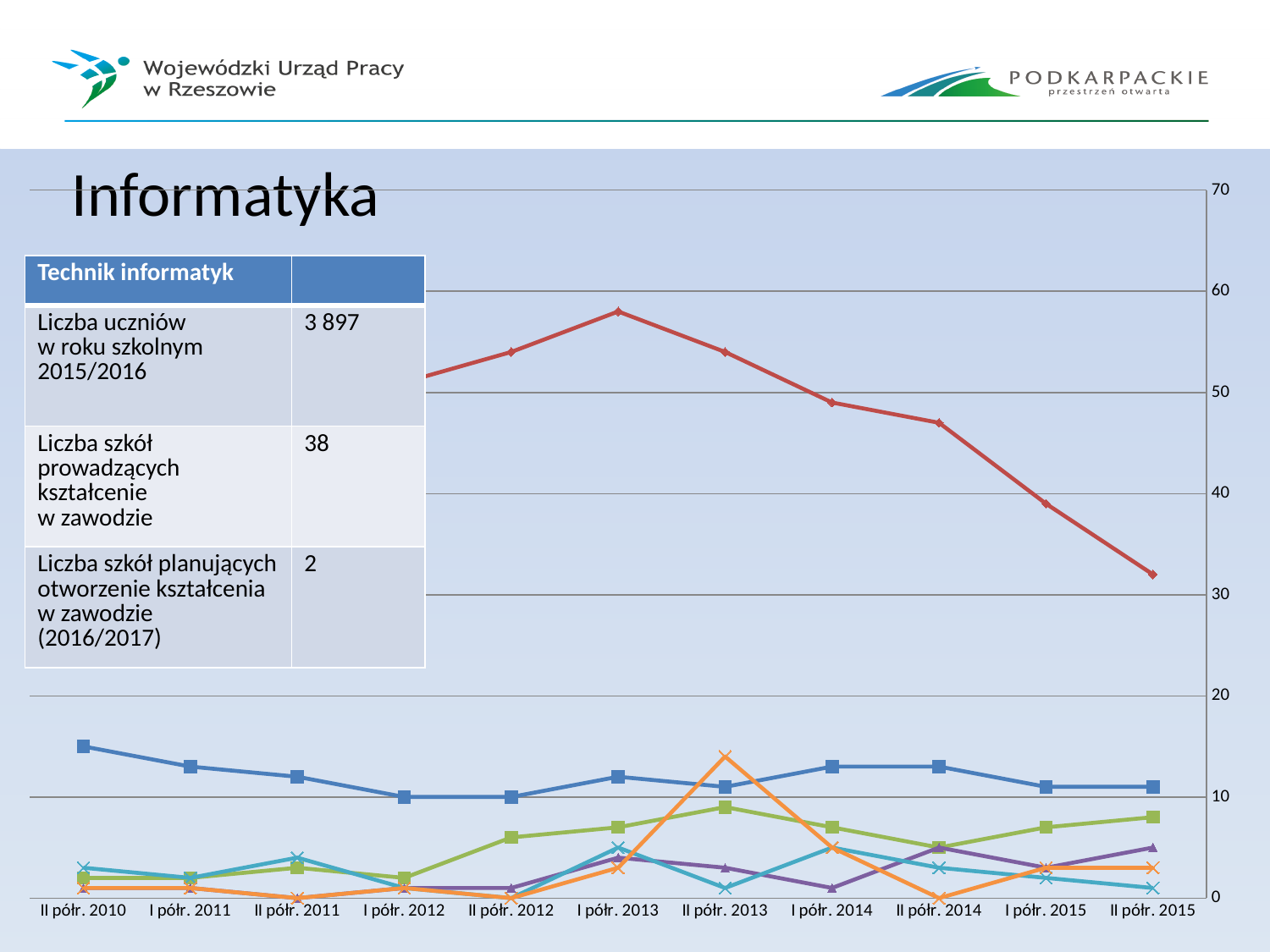

# Informatyka

### Chart

| Category |  |  |  |  |  |  |
|---|---|---|---|---|---|---|
| II półr. 2015 | 11.0 | 32.0 | 8.0 | 5.0 | 1.0 | 3.0 |
| I półr. 2015 | 11.0 | 39.0 | 7.0 | 3.0 | 2.0 | 3.0 |
| II półr. 2014 | 13.0 | 47.0 | 5.0 | 5.0 | 3.0 | 0.0 |
| I półr. 2014 | 13.0 | 49.0 | 7.0 | 1.0 | 5.0 | 5.0 |
| II półr. 2013 | 11.0 | 54.0 | 9.0 | 3.0 | 1.0 | 14.0 |
| I półr. 2013 | 12.0 | 58.0 | 7.0 | 4.0 | 5.0 | 3.0 |
| II półr. 2012 | 10.0 | 54.0 | 6.0 | 1.0 | 0.0 | 0.0 |
| I półr. 2012 | 10.0 | 51.0 | 2.0 | 1.0 | 1.0 | 1.0 |
| II półr. 2011 | 12.0 | 54.0 | 3.0 | 0.0 | 4.0 | 0.0 |
| I półr. 2011 | 13.0 | 49.0 | 2.0 | 1.0 | 2.0 | 1.0 |
| II półr. 2010 | 15.0 | 63.0 | 2.0 | 1.0 | 3.0 | 1.0 |
| Technik informatyk |  |
| --- | --- |
| Liczba uczniów w roku szkolnym 2015/2016 | 3 897 |
| Liczba szkół prowadzących kształcenie w zawodzie | 38 |
| Liczba szkół planujących otworzenie kształcenia w zawodzie (2016/2017) | 2 |